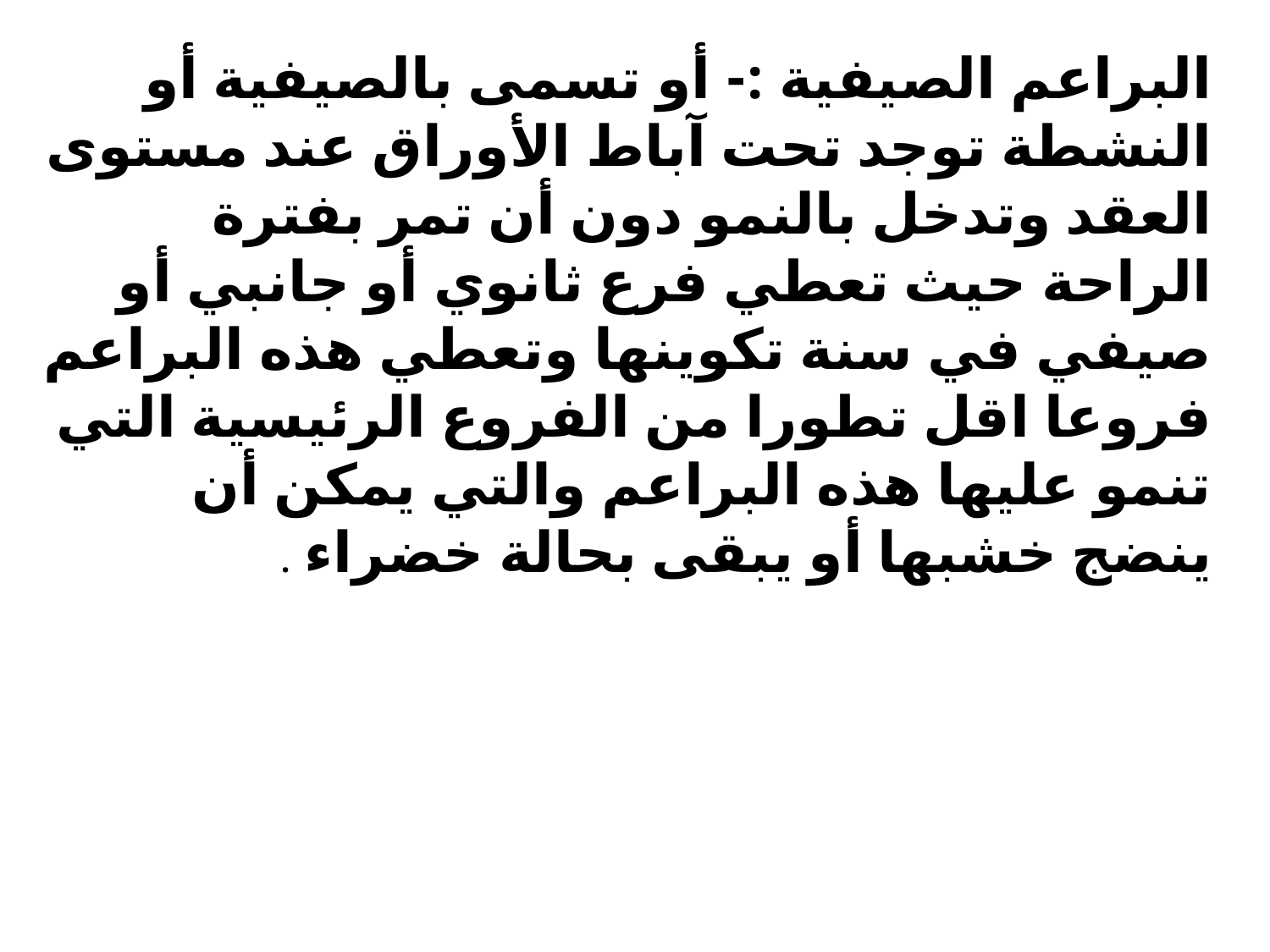

البراعم الصيفية :- أو تسمى بالصيفية أو النشطة توجد تحت آباط الأوراق عند مستوى العقد وتدخل بالنمو دون أن تمر بفترة الراحة حيث تعطي فرع ثانوي أو جانبي أو صيفي في سنة تكوينها وتعطي هذه البراعم فروعا اقل تطورا من الفروع الرئيسية التي تنمو عليها هذه البراعم والتي يمكن أن ينضج خشبها أو يبقى بحالة خضراء .